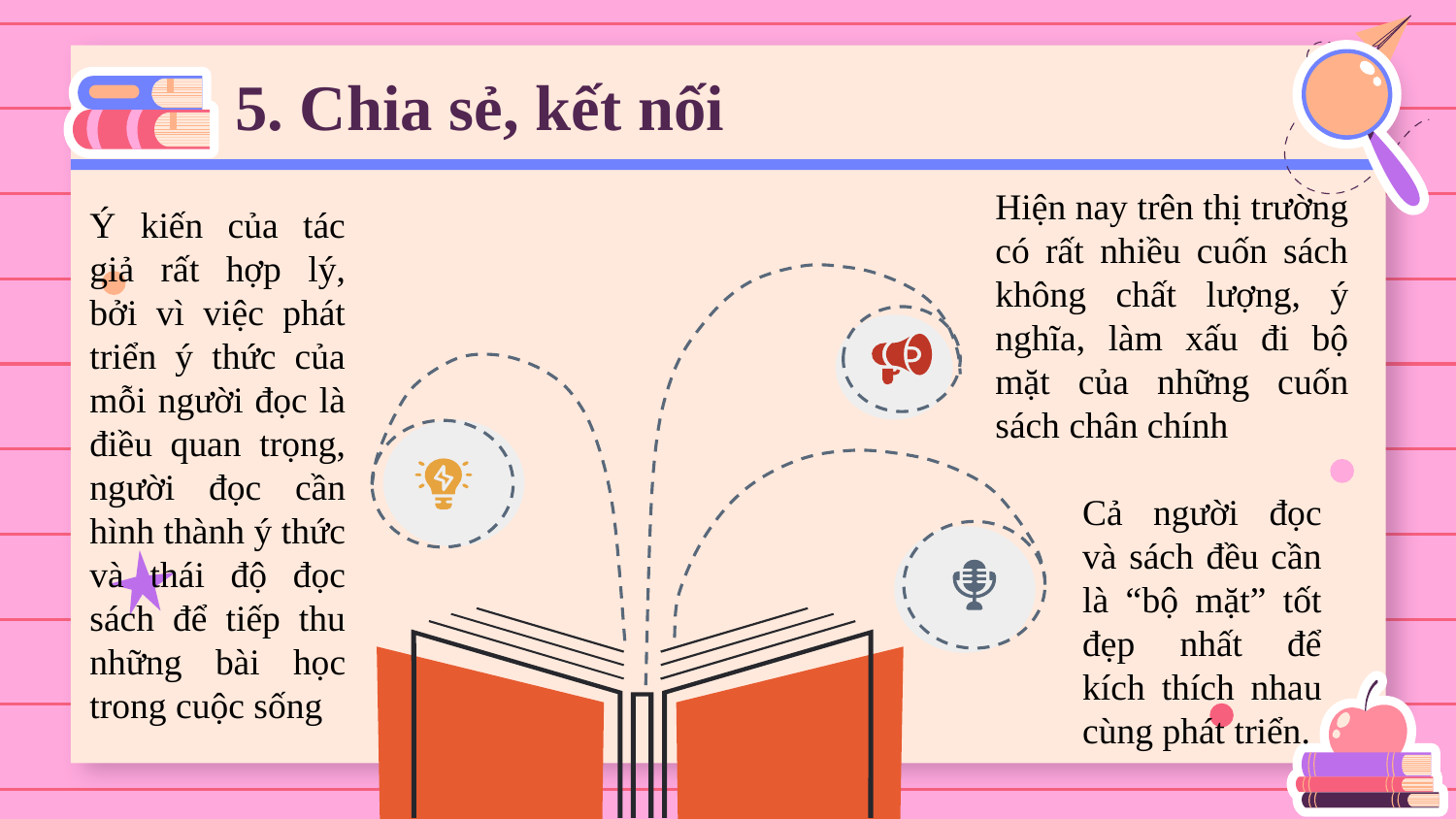

# 5. Chia sẻ, kết nối

Hiện nay trên thị trường có rất nhiều cuốn sách không chất lượng, ý nghĩa, làm xấu đi bộ mặt của những cuốn sách chân chính

Ý kiến của tác giả rất hợp lý, bởi vì việc phát triển ý thức của mỗi người đọc là điều quan trọng, người đọc cần hình thành ý thức và thái độ đọc sách để tiếp thu những bài học trong cuộc sống

Cả người đọc và sách đều cần là “bộ mặt” tốt đẹp nhất để kích thích nhau cùng phát triển.